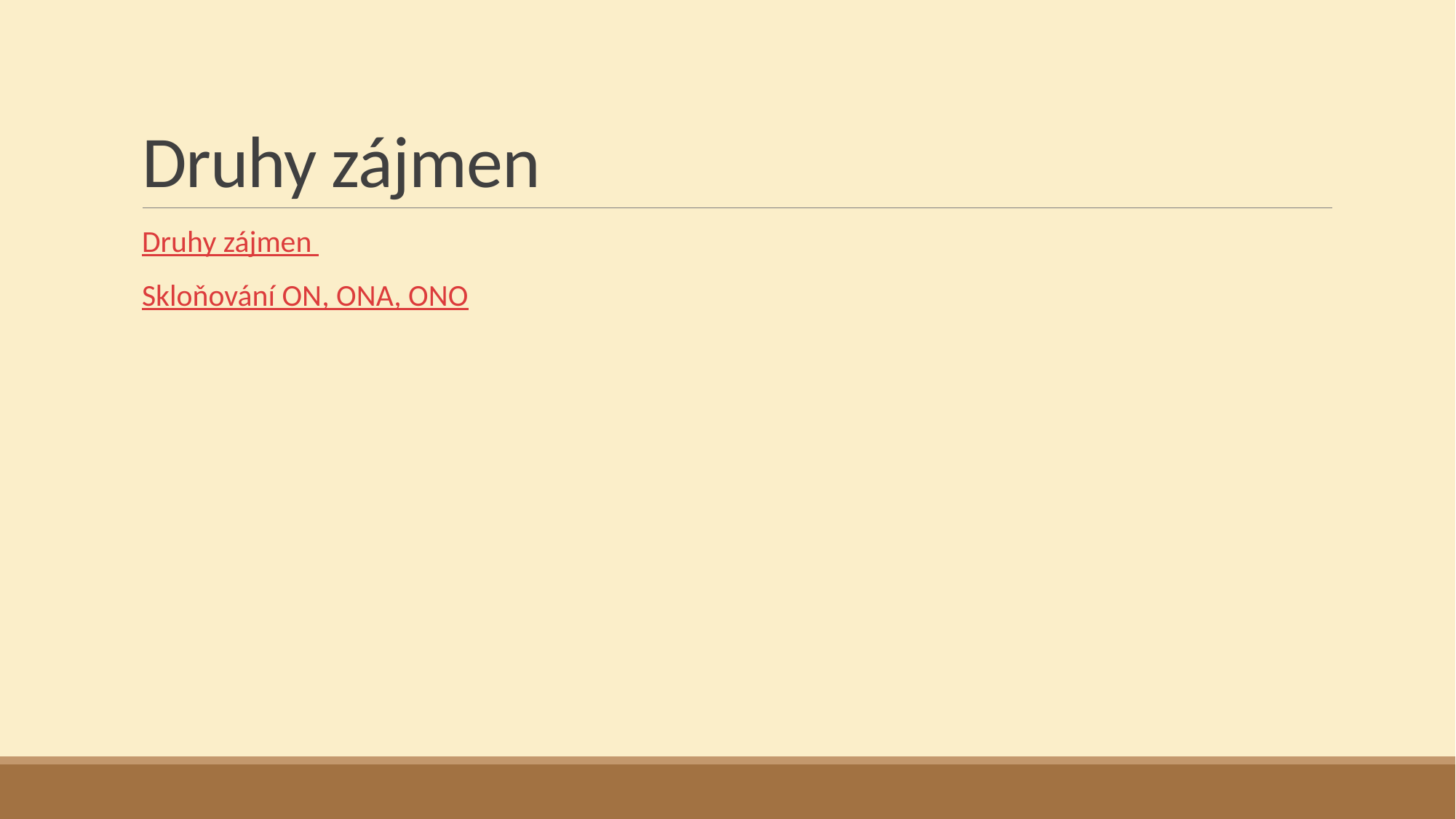

# Druhy zájmen
Druhy zájmen
Skloňování ON, ONA, ONO